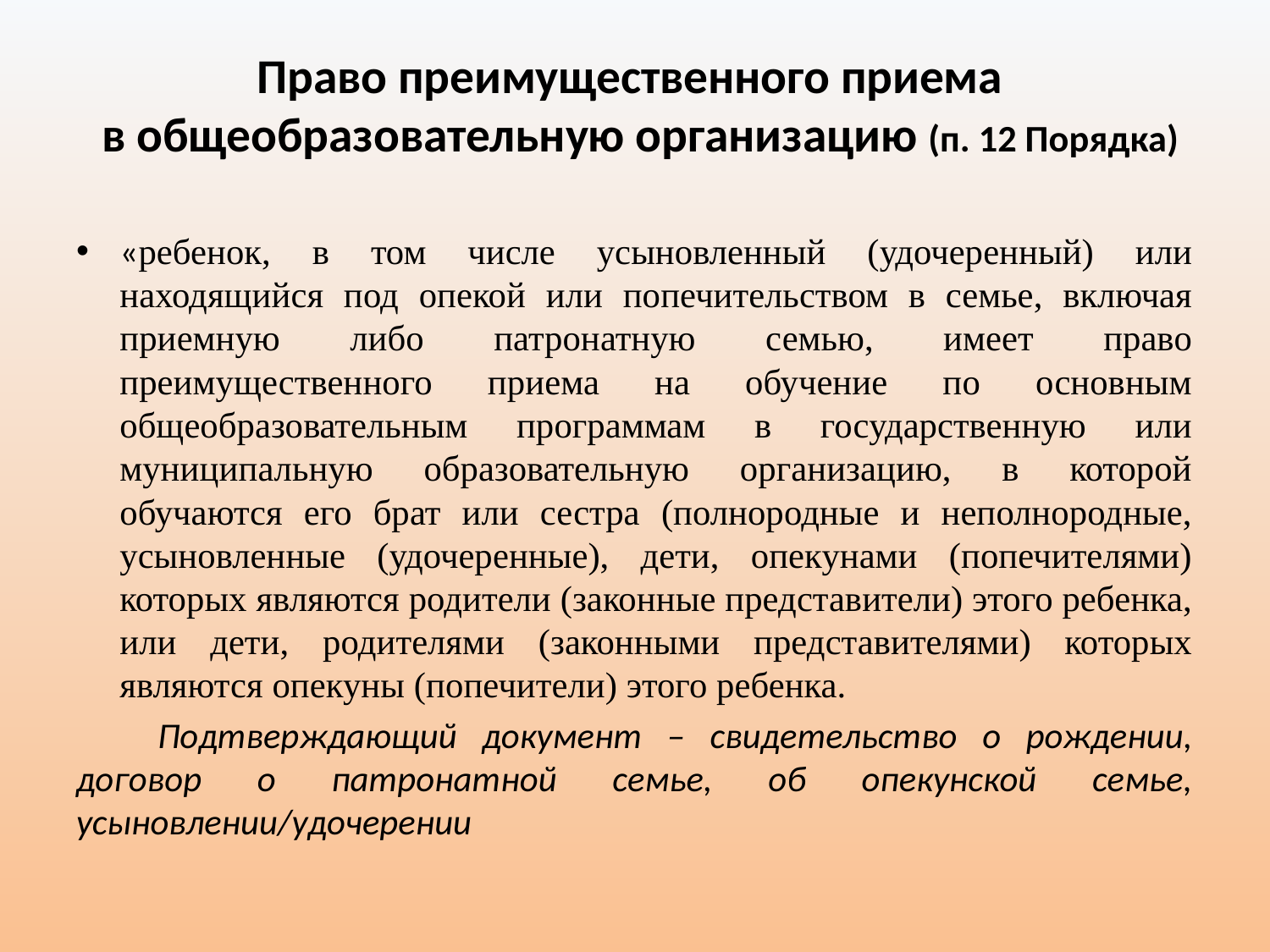

# Право преимущественного приема в общеобразовательную организацию (п. 12 Порядка)
«ребенок, в том числе усыновленный (удочеренный) или находящийся под опекой или попечительством в семье, включая приемную либо патронатную семью, имеет право преимущественного приема на обучение по основным общеобразовательным программам в государственную или муниципальную образовательную организацию, в которой обучаются его брат или сестра (полнородные и неполнородные, усыновленные (удочеренные), дети, опекунами (попечителями) которых являются родители (законные представители) этого ребенка, или дети, родителями (законными представителями) которых являются опекуны (попечители) этого ребенка.
	Подтверждающий документ – свидетельство о рождении, договор о патронатной семье, об опекунской семье, усыновлении/удочерении